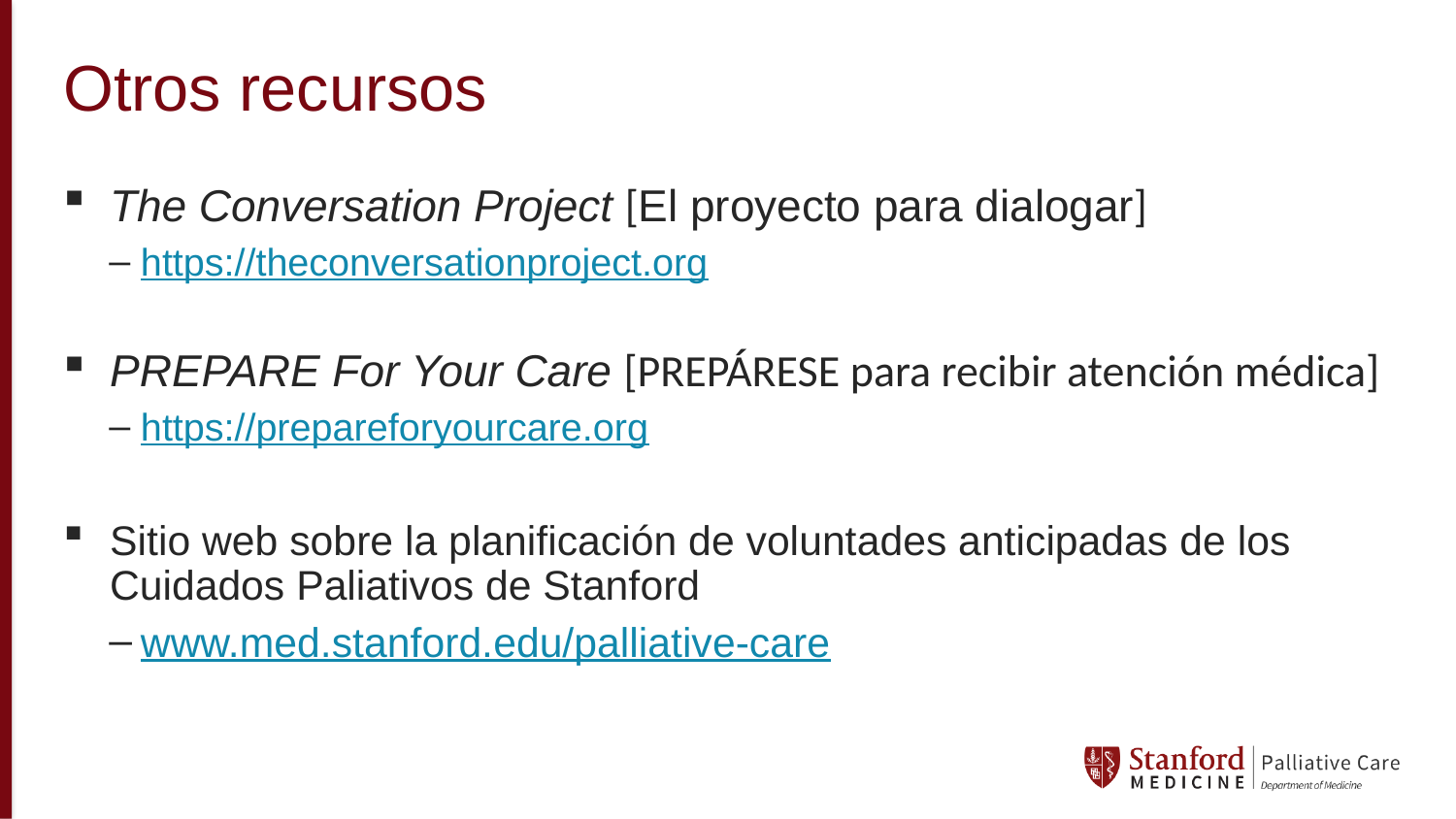

# Otros recursos
The Conversation Project [El proyecto para dialogar]
https://theconversationproject.org

PREPARE For Your Care [PREPÁRESE para recibir atención médica]
https://prepareforyourcare.org

Sitio web sobre la planificación de voluntades anticipadas de los Cuidados Paliativos de Stanford
www.med.stanford.edu/palliative-care